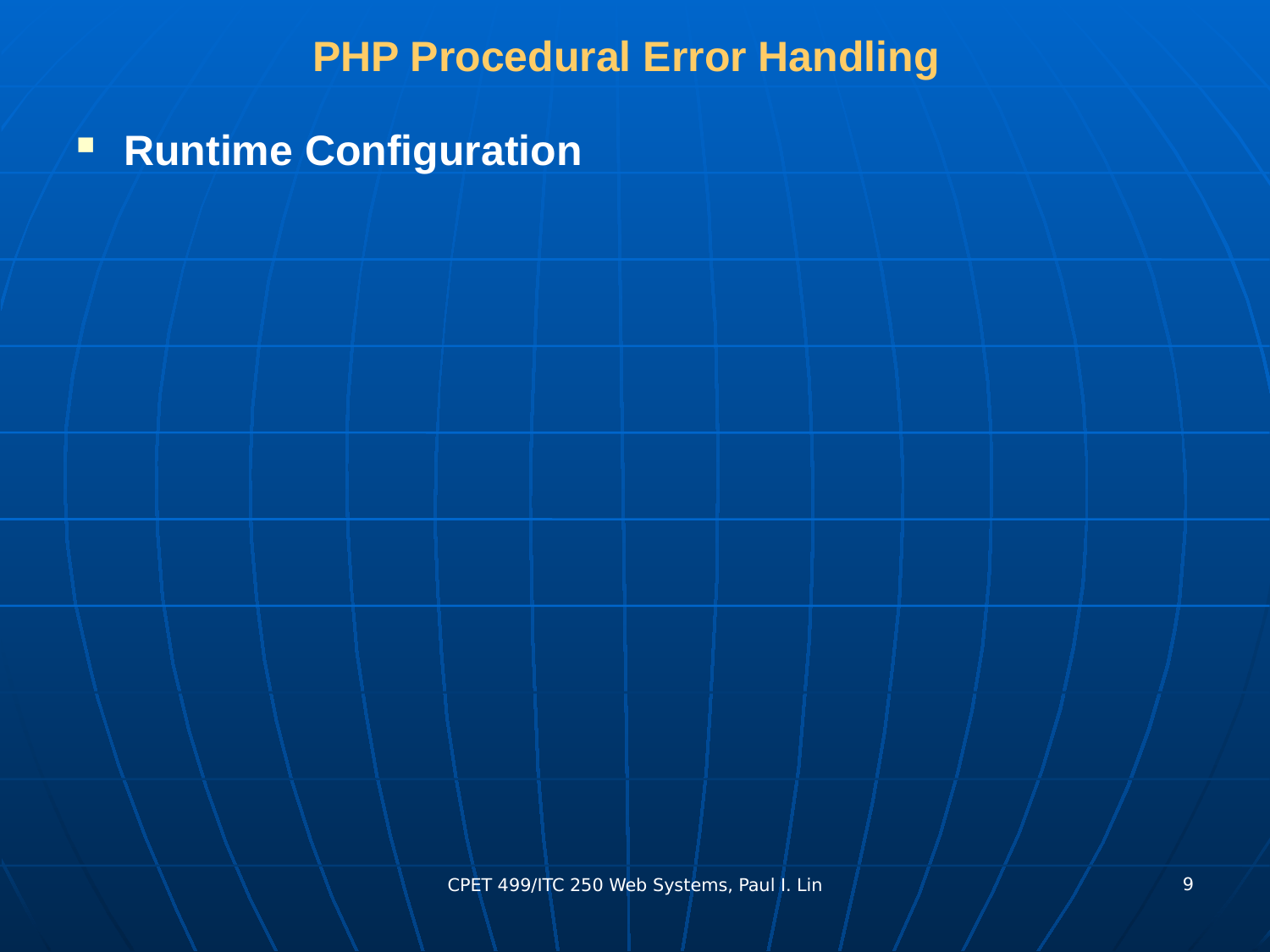

# PHP Procedural Error Handling
Runtime Configuration
9
CPET 499/ITC 250 Web Systems, Paul I. Lin